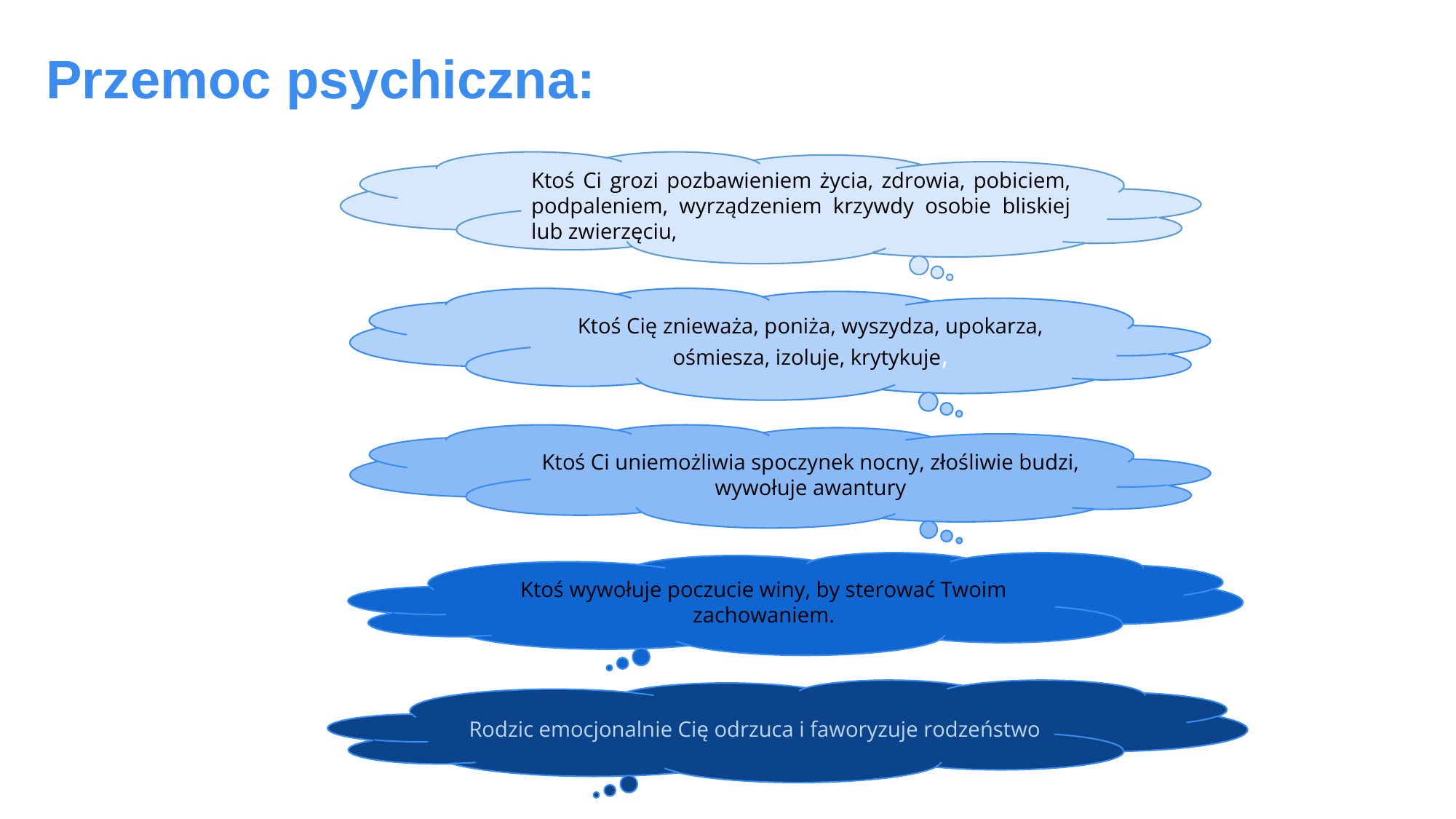

# Przemoc psychiczna:
Ktoś Ci grozi pozbawieniem życia, zdrowia, pobiciem, podpaleniem, wyrządzeniem krzywdy osobie bliskiej lub zwierzęciu,
Ktoś Cię znieważa, poniża, wyszydza, upokarza, ośmiesza, izoluje, krytykuje,
Ktoś Ci uniemożliwia spoczynek nocny, złośliwie budzi, wywołuje awantury
Ktoś wywołuje poczucie winy, by sterować Twoim zachowaniem.
Rodzic emocjonalnie Cię odrzuca i faworyzuje rodzeństwo